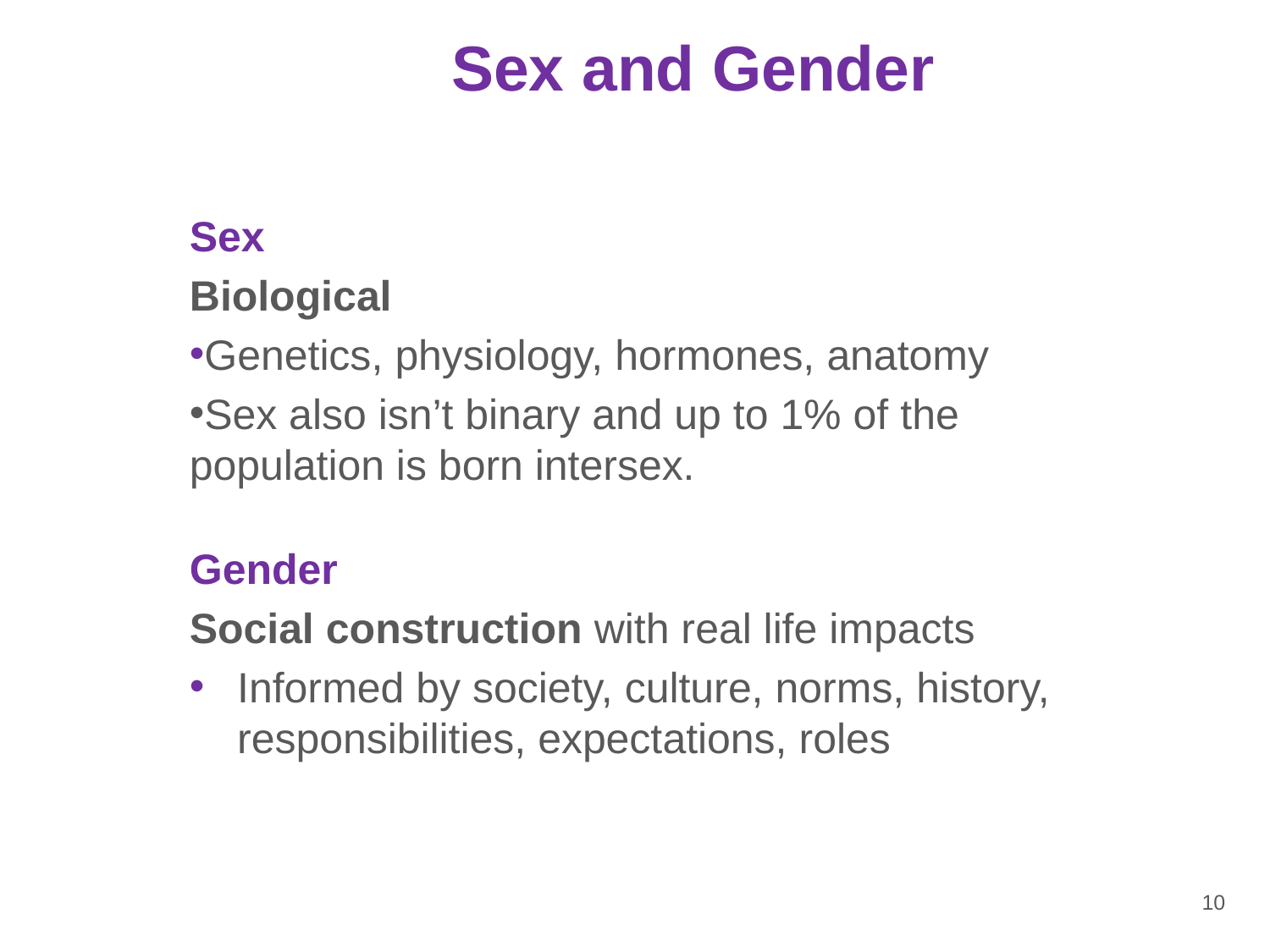

# Sex and Gender
Sex
Biological
Genetics, physiology, hormones, anatomy
Sex also isn’t binary and up to 1% of the population is born intersex.

Gender
Social construction with real life impacts
Informed by society, culture, norms, history, responsibilities, expectations, roles

10